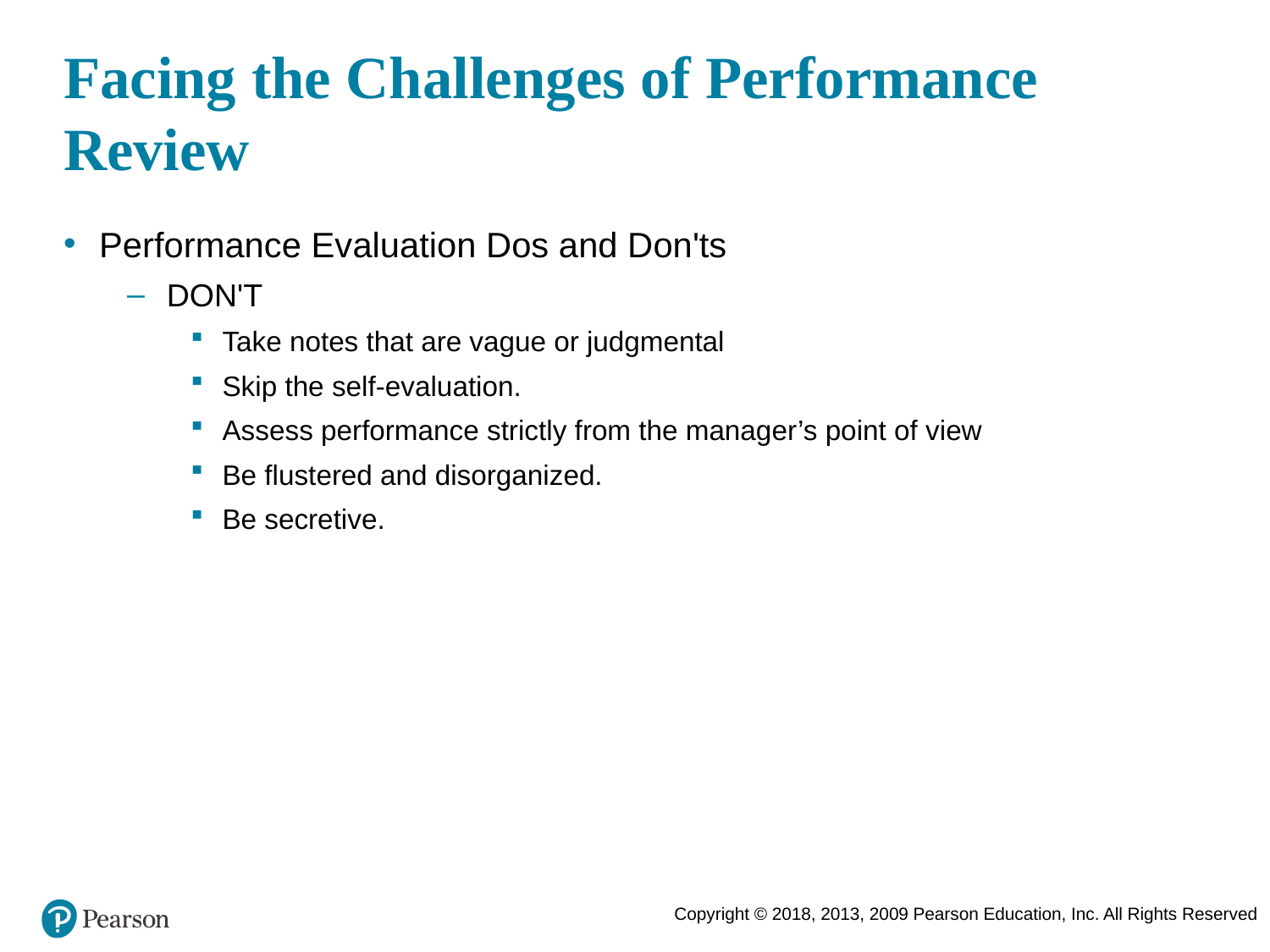

# Facing the Challenges of Performance Review
Performance Evaluation Dos and Don'ts
DON'T
Take notes that are vague or judgmental
Skip the self-evaluation.
Assess performance strictly from the manager’s point of view
Be flustered and disorganized.
Be secretive.